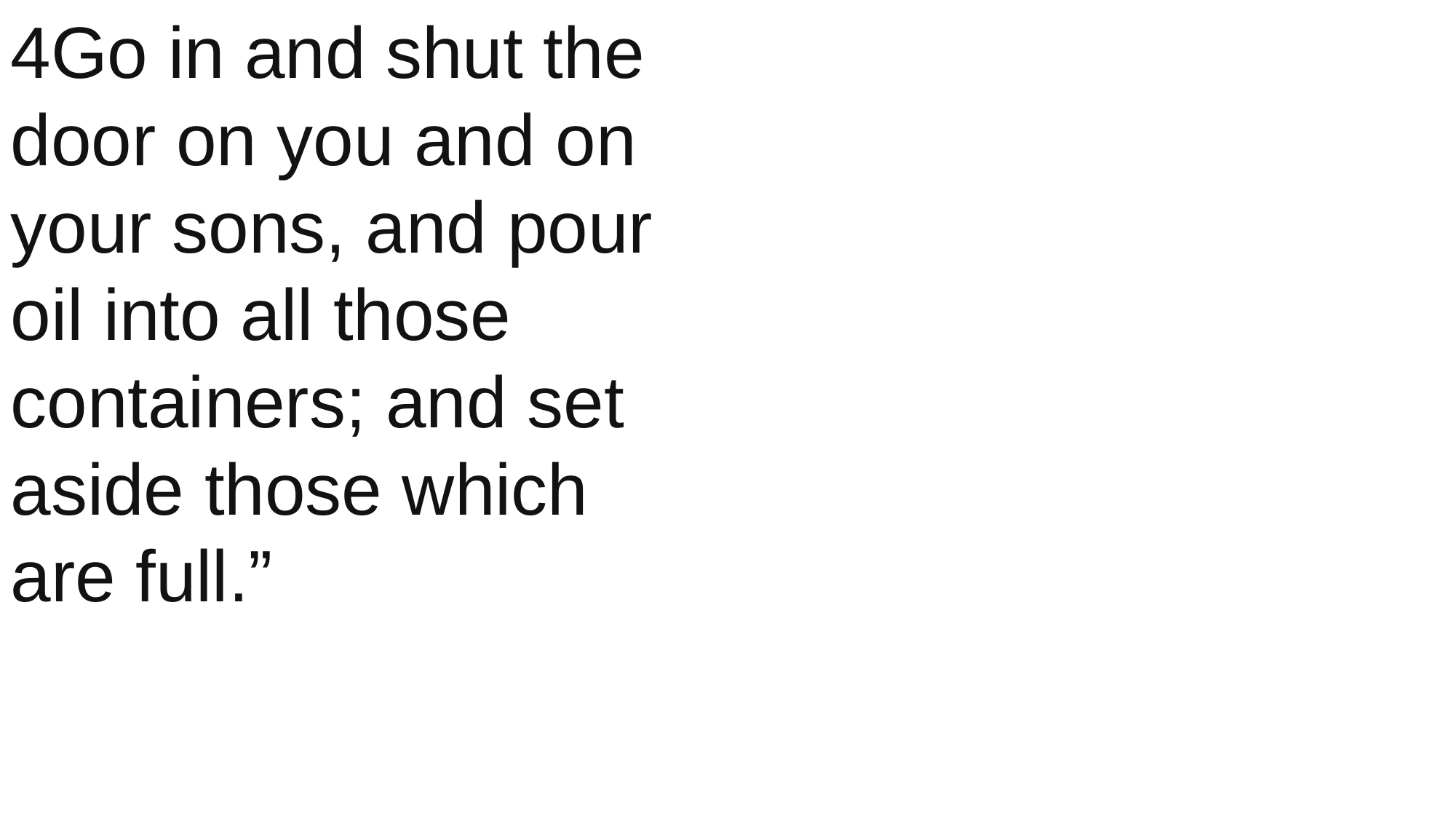

4Go in and shut the door on you and on your sons, and pour oil into all those containers; and set aside those which are full.”